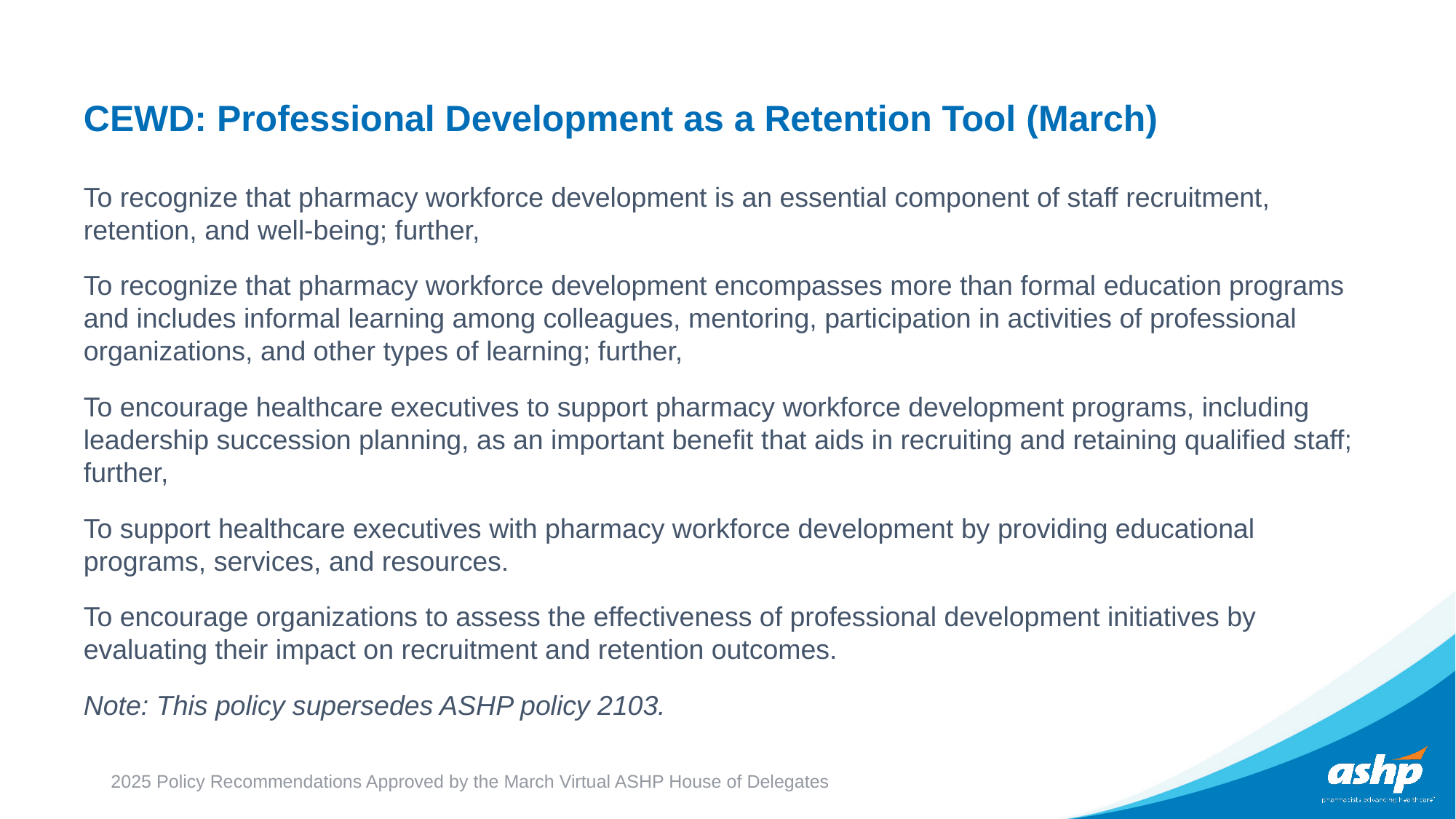

# CEWD: Professional Development as a Retention Tool (March)
To recognize that pharmacy workforce development is an essential component of staff recruitment, retention, and well-being; further,

To recognize that pharmacy workforce development encompasses more than formal education programs and includes informal learning among colleagues, mentoring, participation in activities of professional organizations, and other types of learning; further,

To encourage healthcare executives to support pharmacy workforce development programs, including leadership succession planning, as an important benefit that aids in recruiting and retaining qualified staff; further,

To support healthcare executives with pharmacy workforce development by providing educational programs, services, and resources.

To encourage organizations to assess the effectiveness of professional development initiatives by evaluating their impact on recruitment and retention outcomes.

Note: This policy supersedes ASHP policy 2103.
2025 Policy Recommendations Approved by the March Virtual ASHP House of Delegates